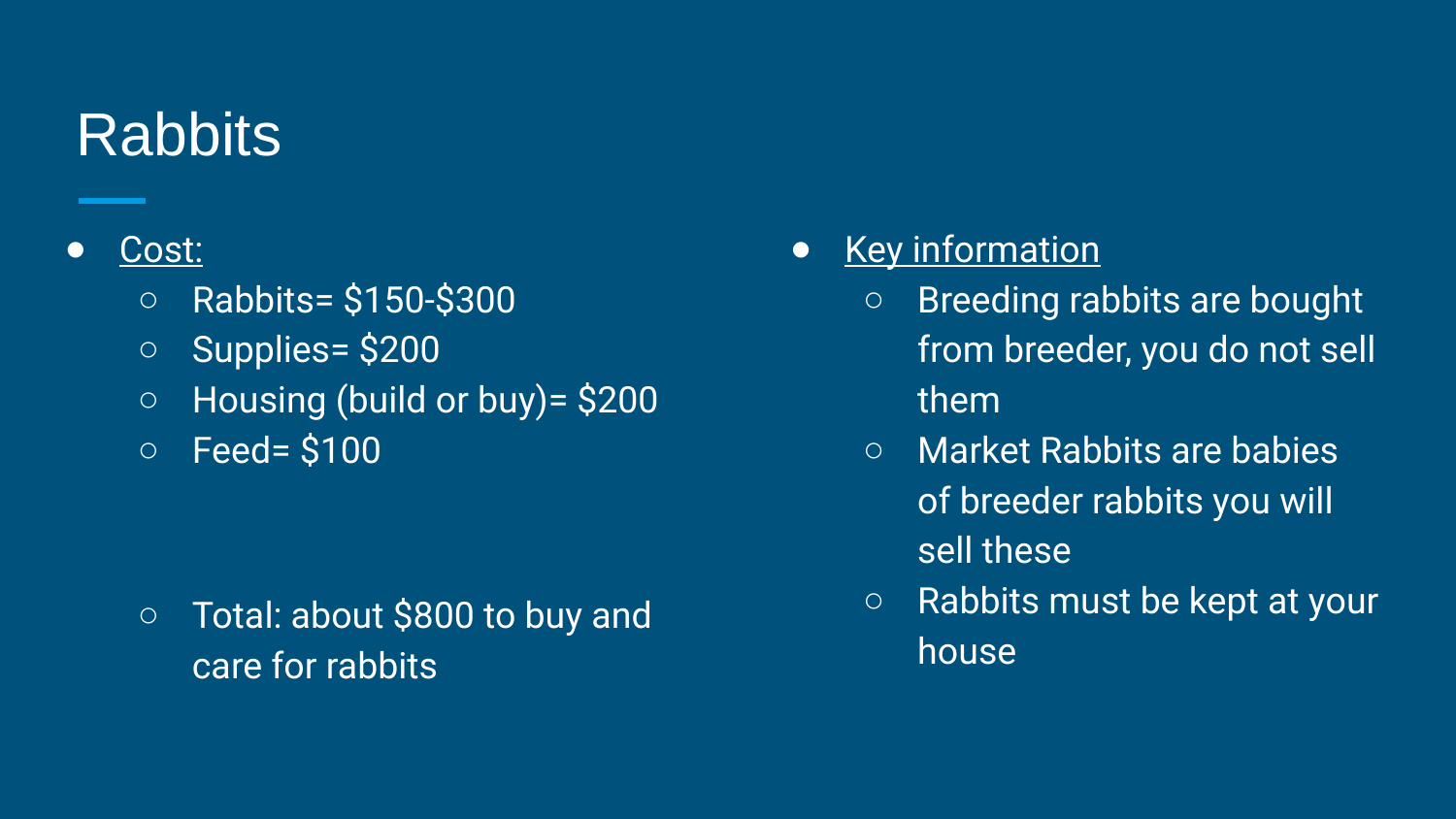

# Rabbits
Key information
Breeding rabbits are bought from breeder, you do not sell them
Market Rabbits are babies of breeder rabbits you will sell these
Rabbits must be kept at your house

Cost:
Rabbits= $150-$300
Supplies= $200
Housing (build or buy)= $200
Feed= $100

Total: about $800 to buy and care for rabbits